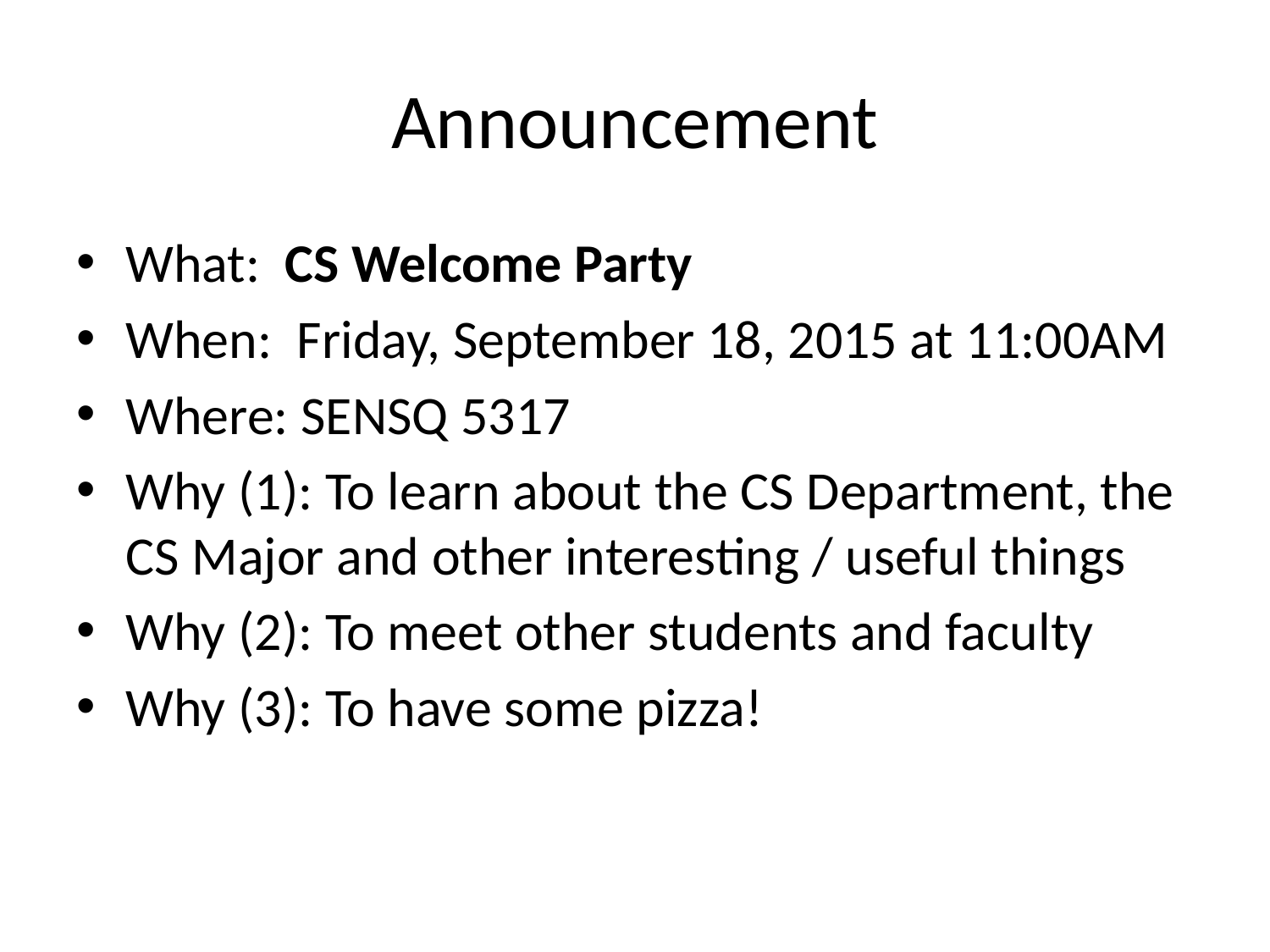

# Announcement
What:  CS Welcome Party
When:  Friday, September 18, 2015 at 11:00AM
Where: SENSQ 5317
Why (1): To learn about the CS Department, the CS Major and other interesting / useful things
Why (2): To meet other students and faculty
Why (3): To have some pizza!